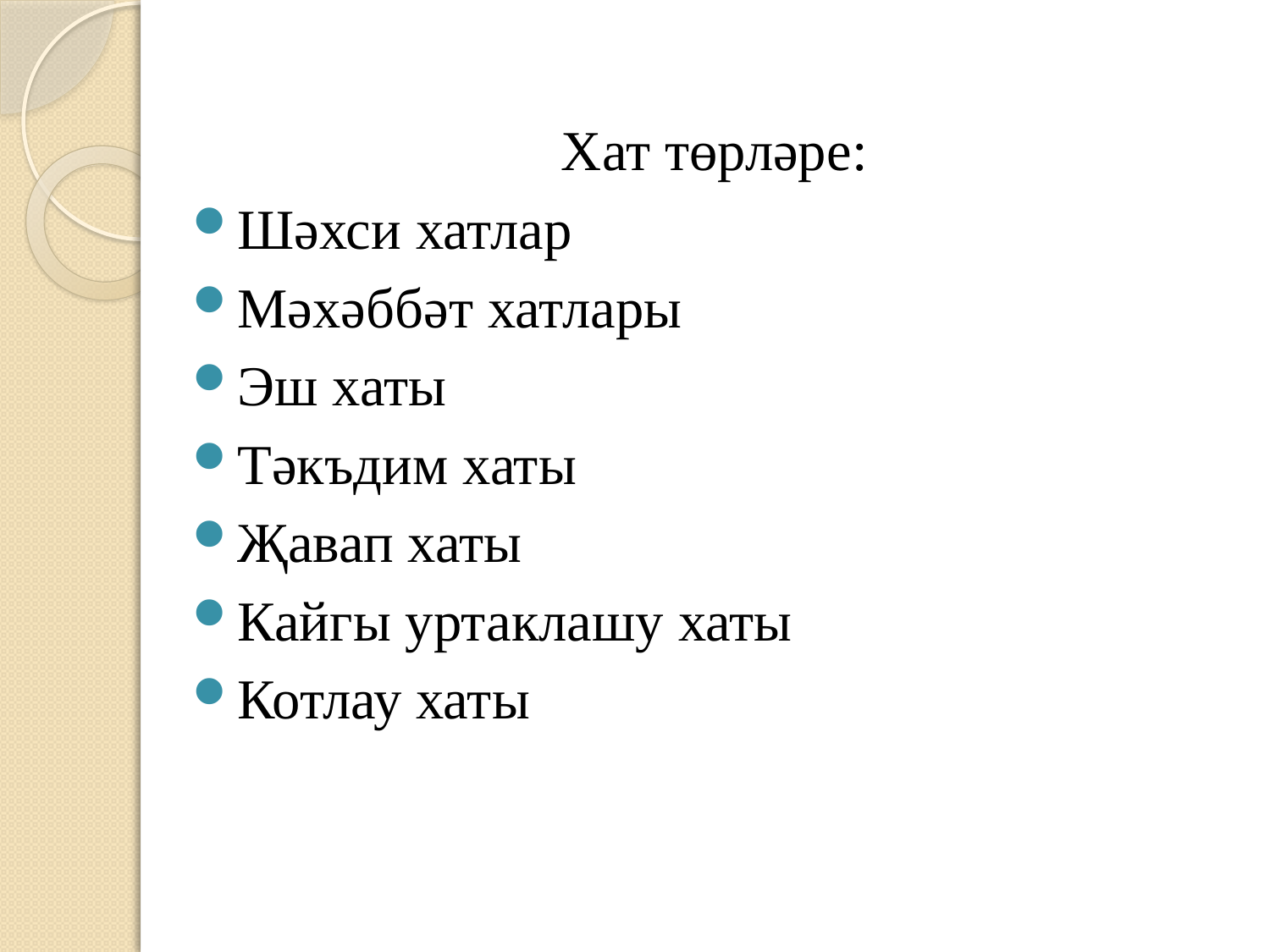

Хат төрләре:
Шәхси хатлар
Мәхәббәт хатлары
Эш хаты
Тәкъдим хаты
Җавап хаты
Кайгы уртаклашу хаты
Котлау хаты